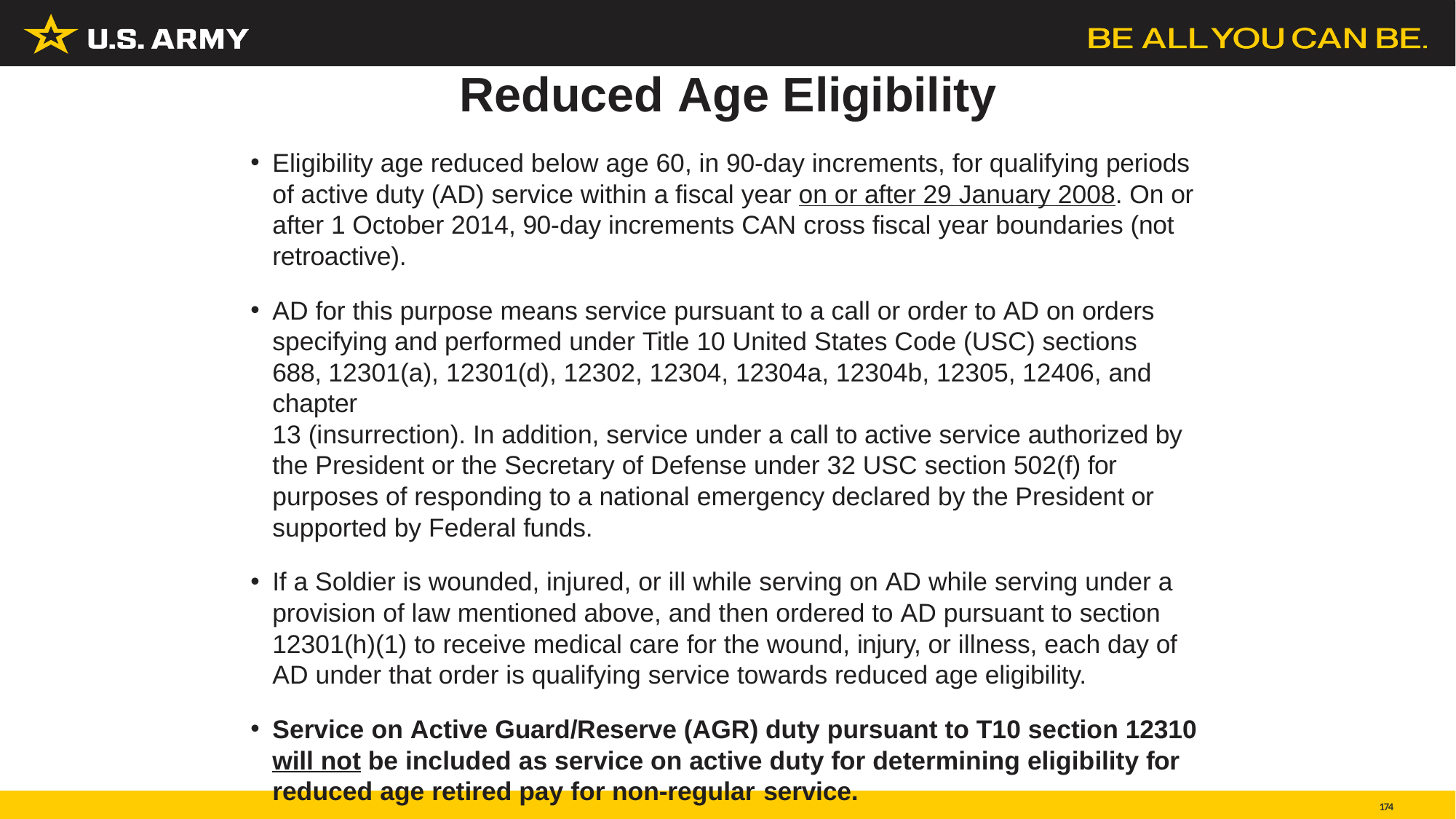

# Reduced Age Eligibility
Eligibility age reduced below age 60, in 90-day increments, for qualifying periods of active duty (AD) service within a fiscal year on or after 29 January 2008. On or after 1 October 2014, 90-day increments CAN cross fiscal year boundaries (not retroactive).
AD for this purpose means service pursuant to a call or order to AD on orders specifying and performed under Title 10 United States Code (USC) sections 688, 12301(a), 12301(d), 12302, 12304, 12304a, 12304b, 12305, 12406, and chapter
13 (insurrection). In addition, service under a call to active service authorized by the President or the Secretary of Defense under 32 USC section 502(f) for purposes of responding to a national emergency declared by the President or supported by Federal funds.
If a Soldier is wounded, injured, or ill while serving on AD while serving under a provision of law mentioned above, and then ordered to AD pursuant to section 12301(h)(1) to receive medical care for the wound, injury, or illness, each day of AD under that order is qualifying service towards reduced age eligibility.
Service on Active Guard/Reserve (AGR) duty pursuant to T10 section 12310 will not be included as service on active duty for determining eligibility for reduced age retired pay for non-regular service.
174